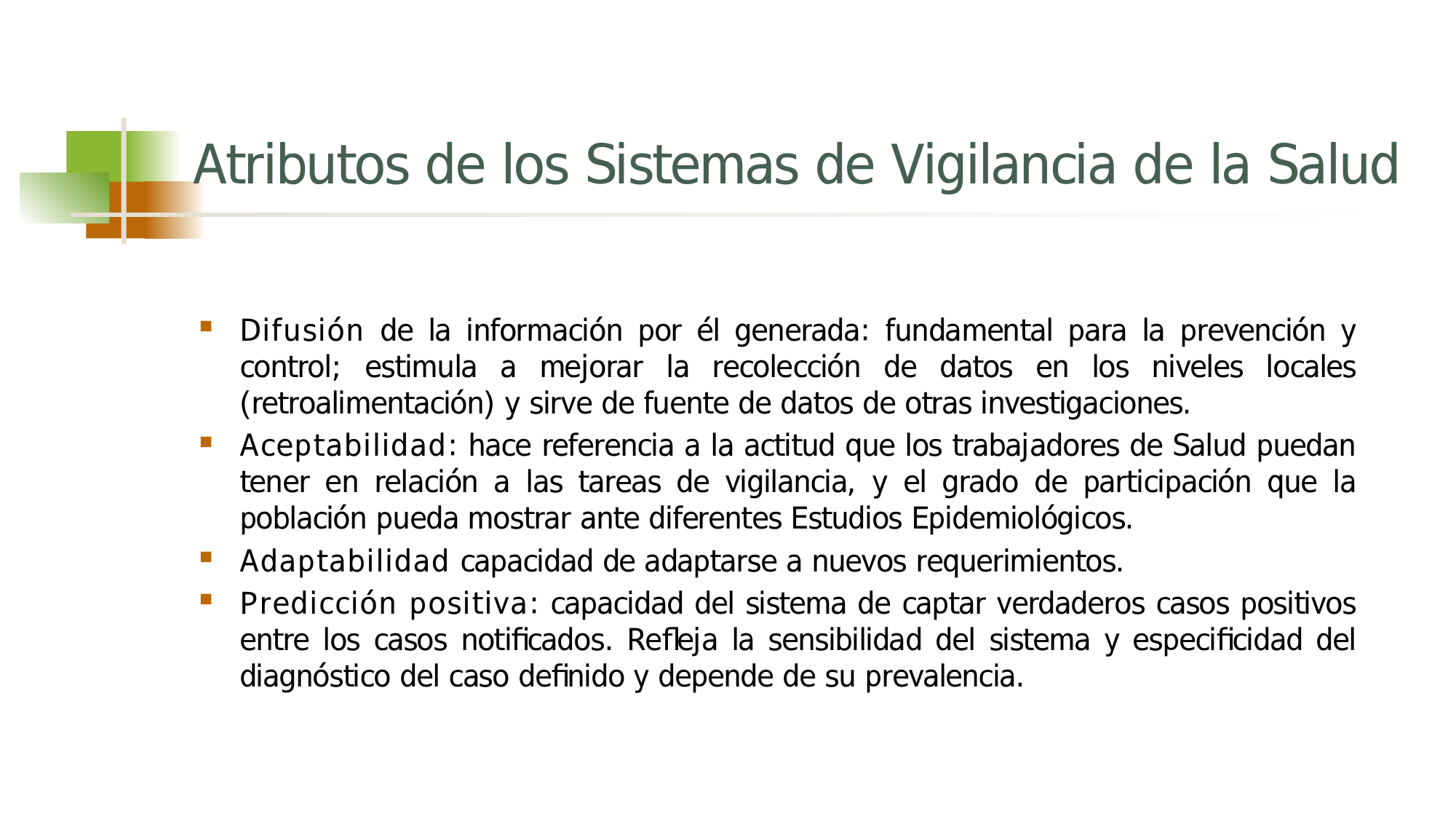

# Atributos de los Sistemas de Vigilancia de la Salud
Difusión de la información por él generada: fundamental para la prevención y control; estimula a mejorar la recolección de datos en los niveles locales (retroalimentación) y sirve de fuente de datos de otras investigaciones.
Aceptabilidad: hace referencia a la actitud que los trabajadores de Salud puedan tener en relación a las tareas de vigilancia, y el grado de participación que la población pueda mostrar ante diferentes Estudios Epidemiológicos.
Adaptabilidad capacidad de adaptarse a nuevos requerimientos.
Predicción positiva: capacidad del sistema de captar verdaderos casos positivos entre los casos notificados. Refleja la sensibilidad del sistema y especificidad del diagnóstico del caso definido y depende de su prevalencia.